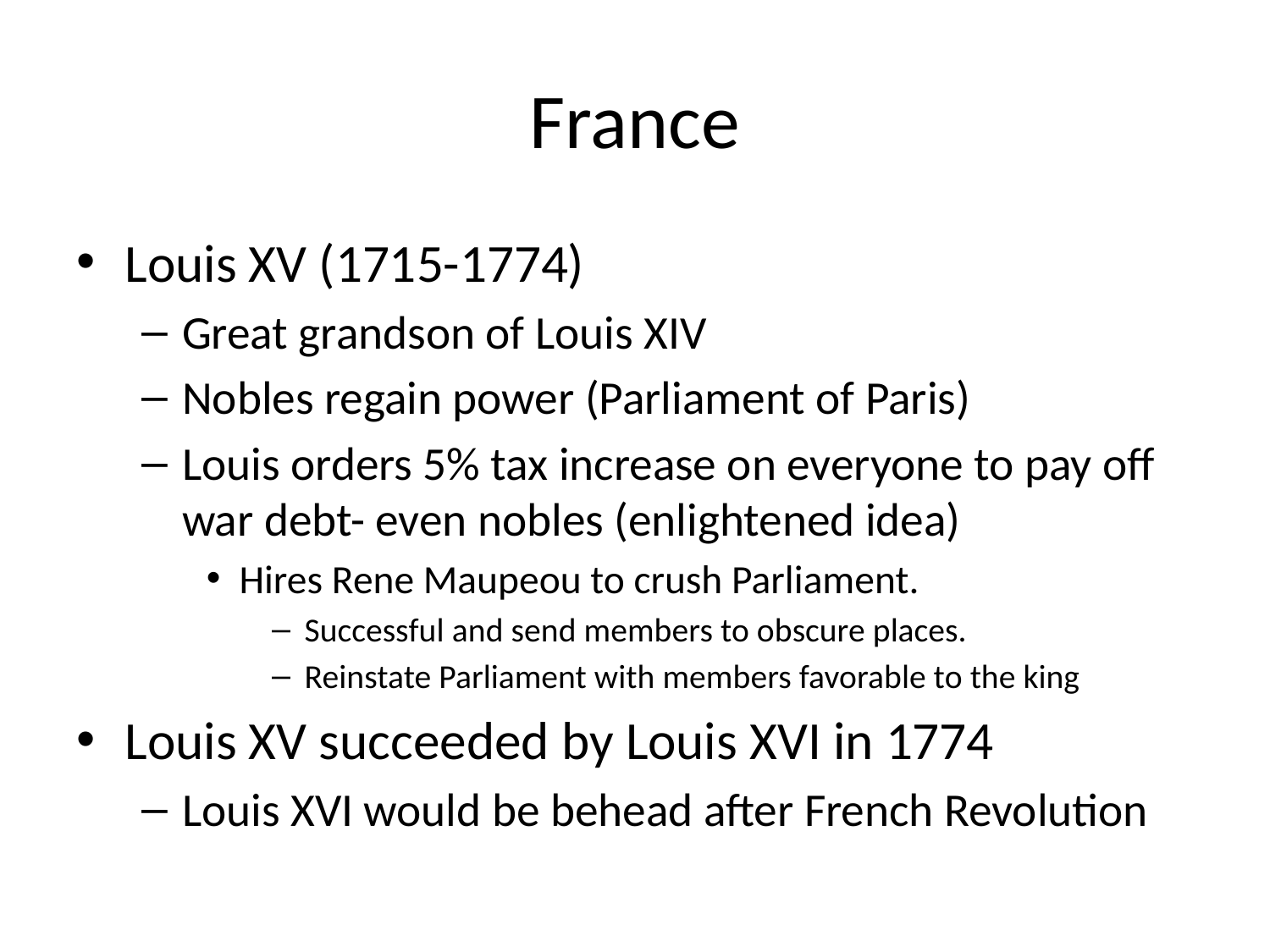

# France
Louis XV (1715-1774)
Great grandson of Louis XIV
Nobles regain power (Parliament of Paris)
Louis orders 5% tax increase on everyone to pay off war debt- even nobles (enlightened idea)
Hires Rene Maupeou to crush Parliament.
Successful and send members to obscure places.
Reinstate Parliament with members favorable to the king
Louis XV succeeded by Louis XVI in 1774
Louis XVI would be behead after French Revolution